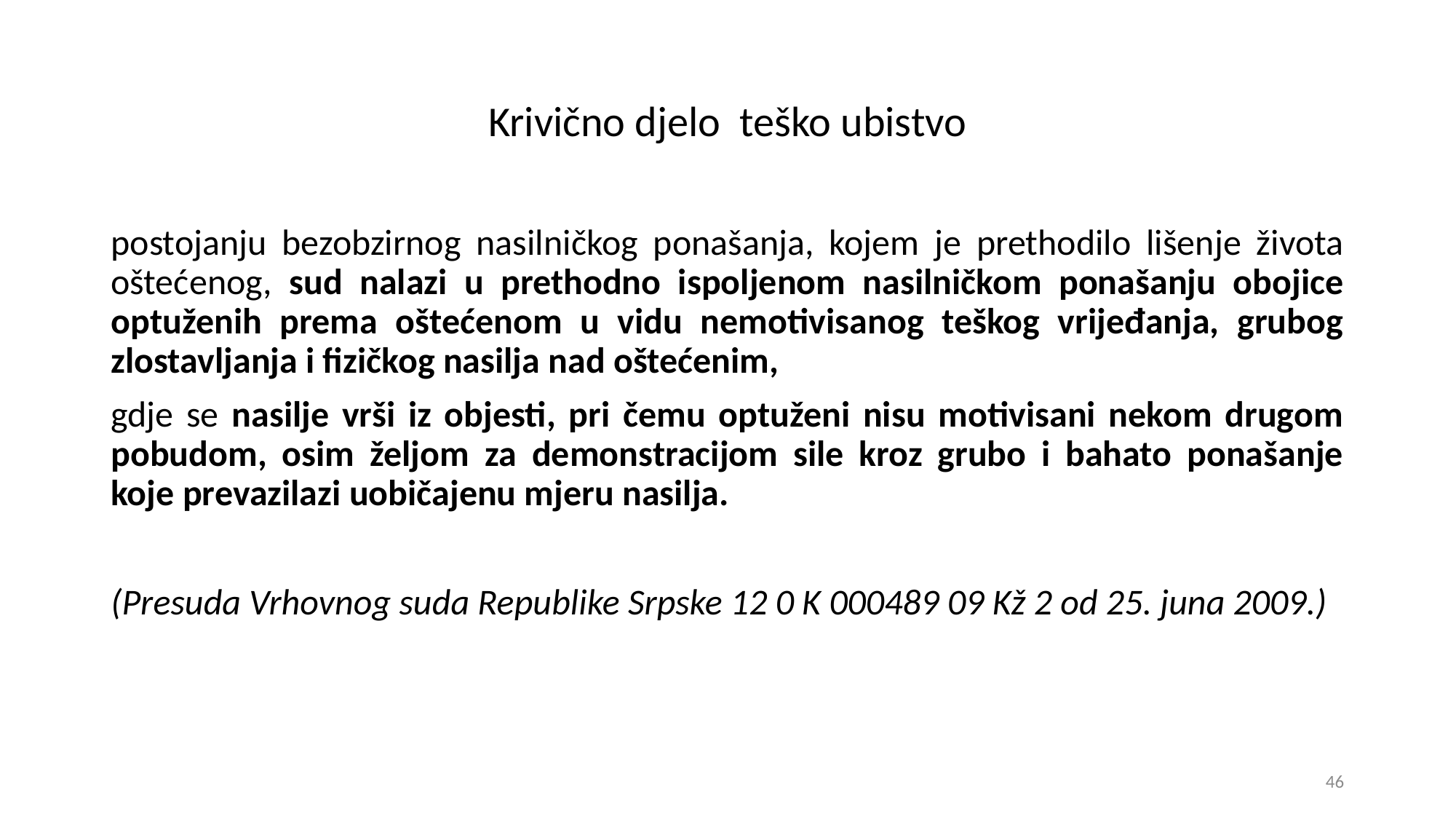

# Krivično djelo  teško ubistvo
postojanju bezobzirnog nasilničkog ponašanja, kojem je prethodilo lišenje života oštećenog, sud nalazi u prethodno ispoljenom nasilničkom ponašanju obojice optuženih prema oštećenom u vidu nemotivisanog teškog vrijeđanja, grubog zlostavljanja i fizičkog nasilja nad oštećenim,
gdje se nasilje vrši iz objesti, pri čemu optuženi nisu motivisani nekom drugom pobudom, osim željom za demonstracijom sile kroz grubo i bahato ponašanje koje prevazilazi uobičajenu mjeru nasilja.

(Presuda Vrhovnog suda Republike Srpske 12 0 K 000489 09 Kž 2 od 25. juna 2009.)
46